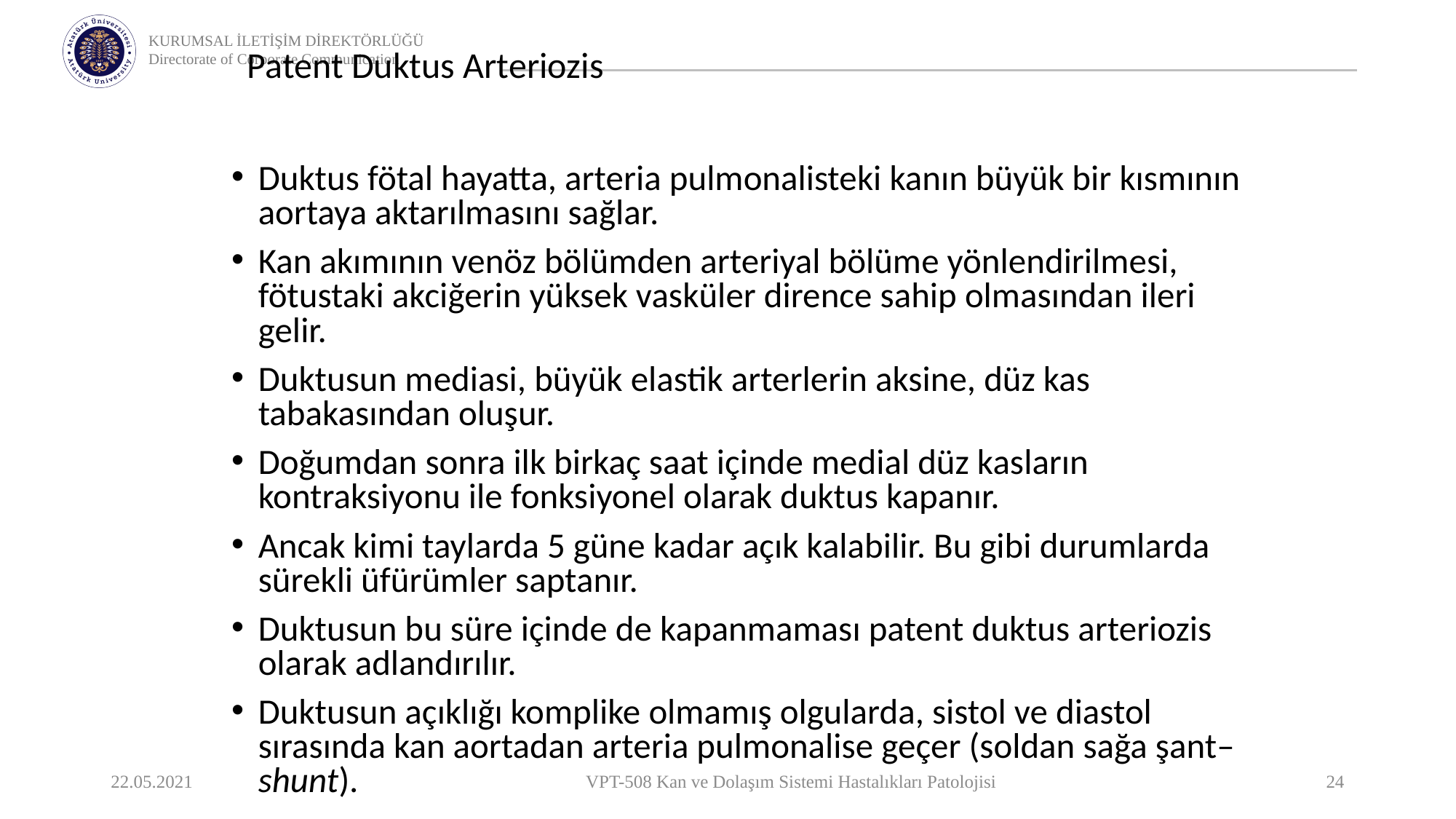

# Patent Duktus Arteriozis

Duktus fötal hayatta, arteria pulmonalisteki kanın büyük bir kısmının aortaya aktarılmasını sağlar.
Kan akımının venöz bölümden arteriyal bölüme yönlendirilmesi, fötustaki akciğerin yüksek vasküler dirence sahip olmasından ileri gelir.
Duktusun mediasi, büyük elastik arterlerin aksine, düz kas tabakasından oluşur.
Doğumdan sonra ilk birkaç saat içinde medial düz kasların kontraksiyonu ile fonksiyonel olarak duktus kapanır.
Ancak kimi taylarda 5 güne kadar açık kalabilir. Bu gibi durumlarda sürekli üfürümler saptanır.
Duktusun bu süre içinde de kapanmaması patent duktus arteriozis olarak adlandırılır.
Duktusun açıklığı komplike olmamış olgularda, sistol ve diastol sırasında kan aortadan arteria pulmonalise geçer (soldan sağa şant–shunt).
22.05.2021
VPT-508 Kan ve Dolaşım Sistemi Hastalıkları Patolojisi
24